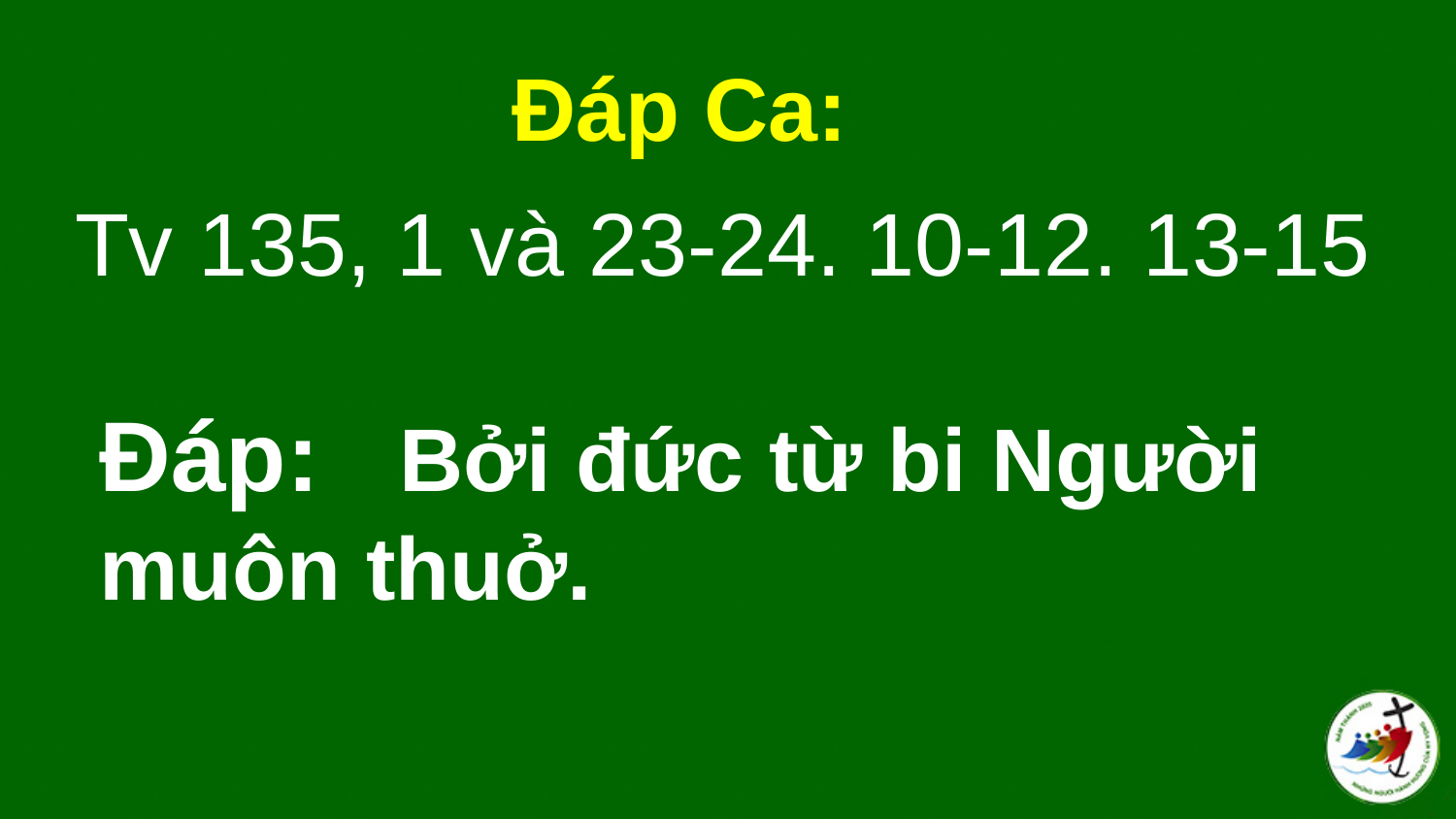

Đáp Ca:
Tv 135, 1 và 23-24. 10-12. 13-15
# Ðáp:   Bởi đức từ bi Người muôn thuở.